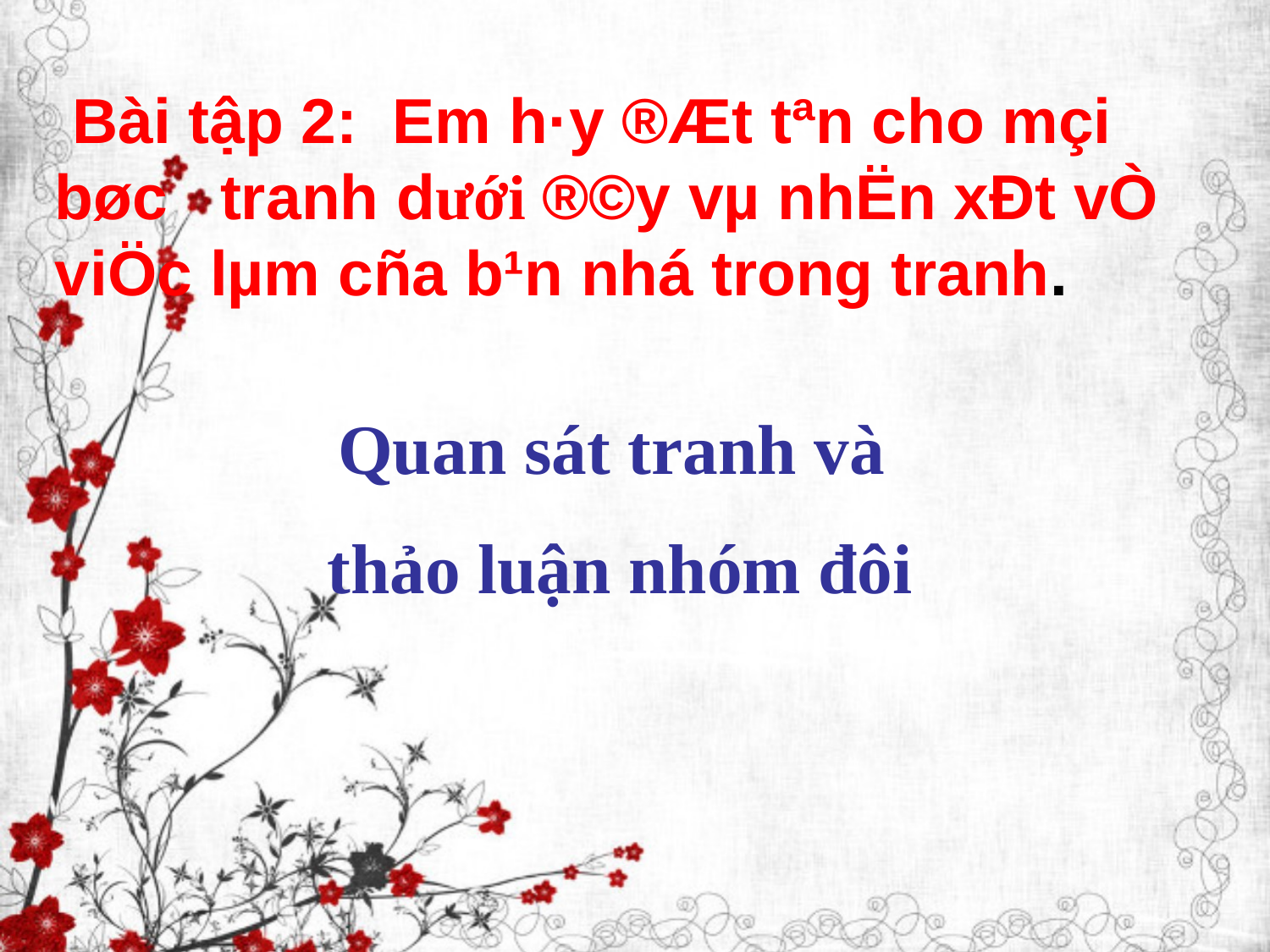

Bài tập 2:  Em h·y ®Æt tªn cho mçi bøc   tranh d­ưới ®©y vµ nhËn xÐt vÒ viÖc lµm cña b¹n nhá trong tranh.
Quan sát tranh và
thảo luận nhóm đôi